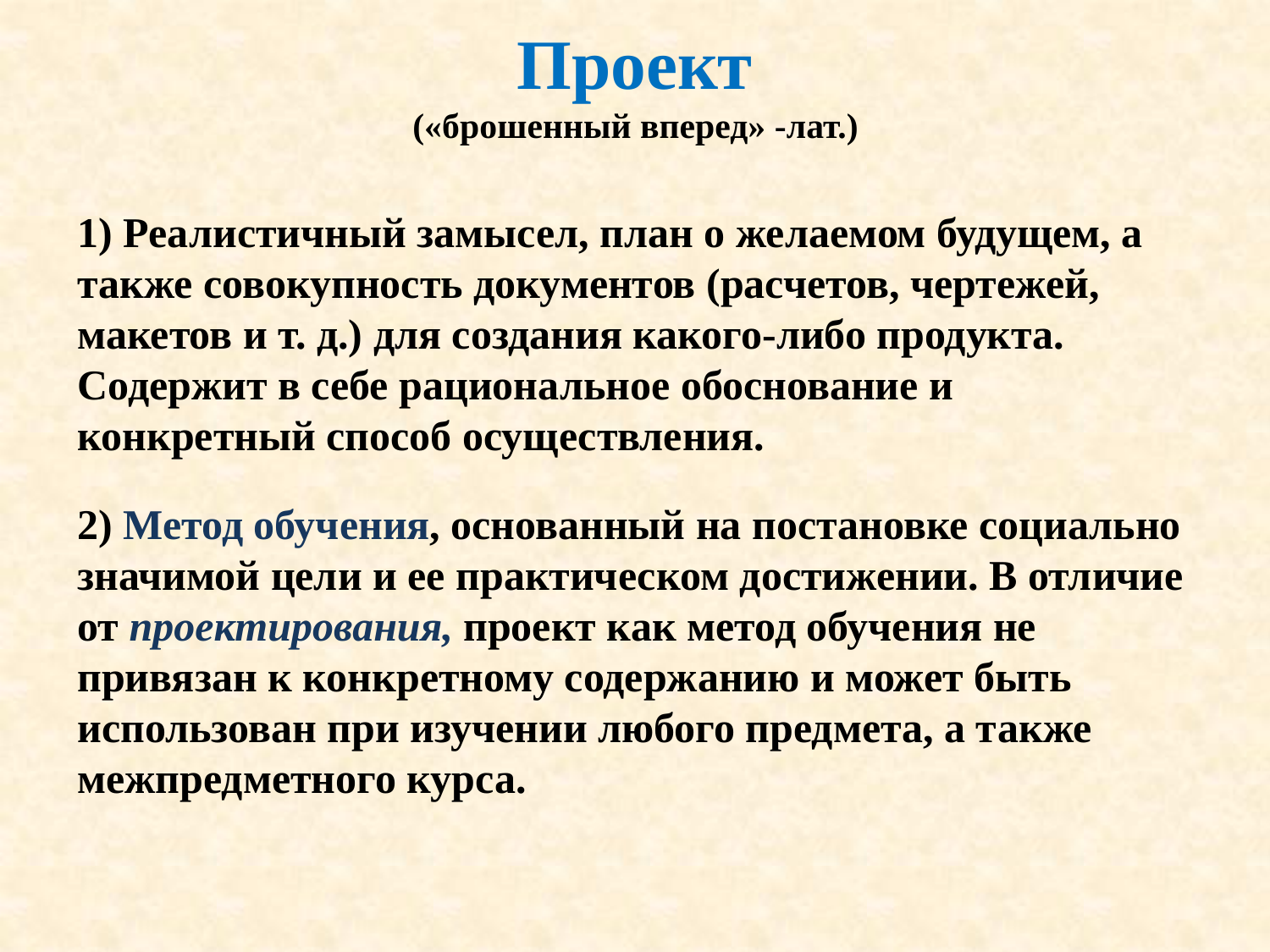

Проект
(«брошенный вперед» -лат.)
1) Реалистичный замысел, план о желаемом будущем, а также совокупность документов (расчетов, чертежей, макетов и т. д.) для создания какого-либо продукта. Содержит в себе рациональное обоснование и конкретный способ осуществления.
2) Метод обучения, основанный на постановке социально значимой цели и ее практическом достижении. В отличие от проектирования, проект как метод обучения не привязан к конкретному содержанию и может быть использован при изучении любого предмета, а также межпредметного курса.